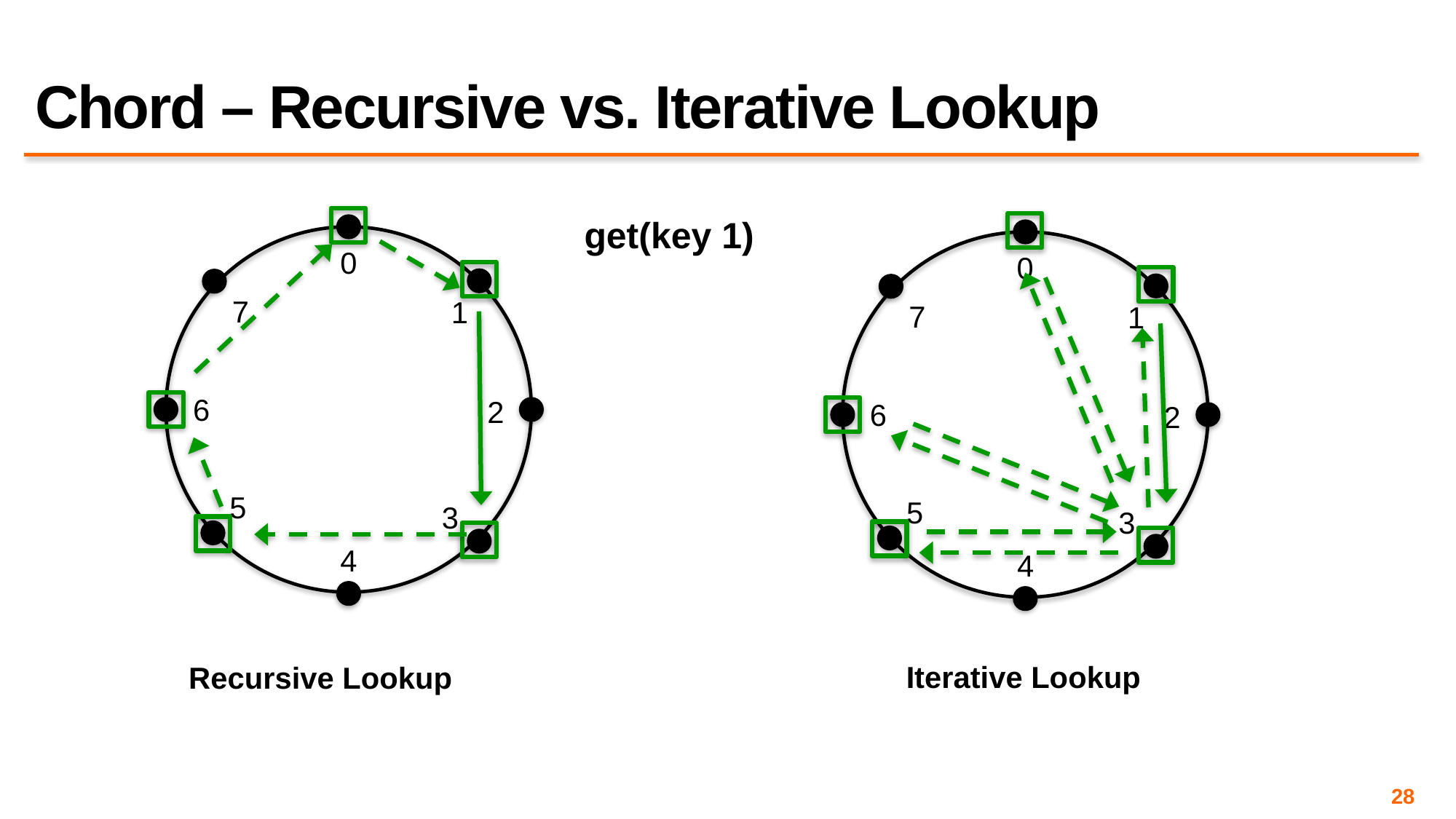

# Chord – Recursive vs. Iterative Lookup
get(key 1)

0
0

7
1
7
1
6
2
6

2

5
5
3
3

4
4

Iterative Lookup
Recursive Lookup
28